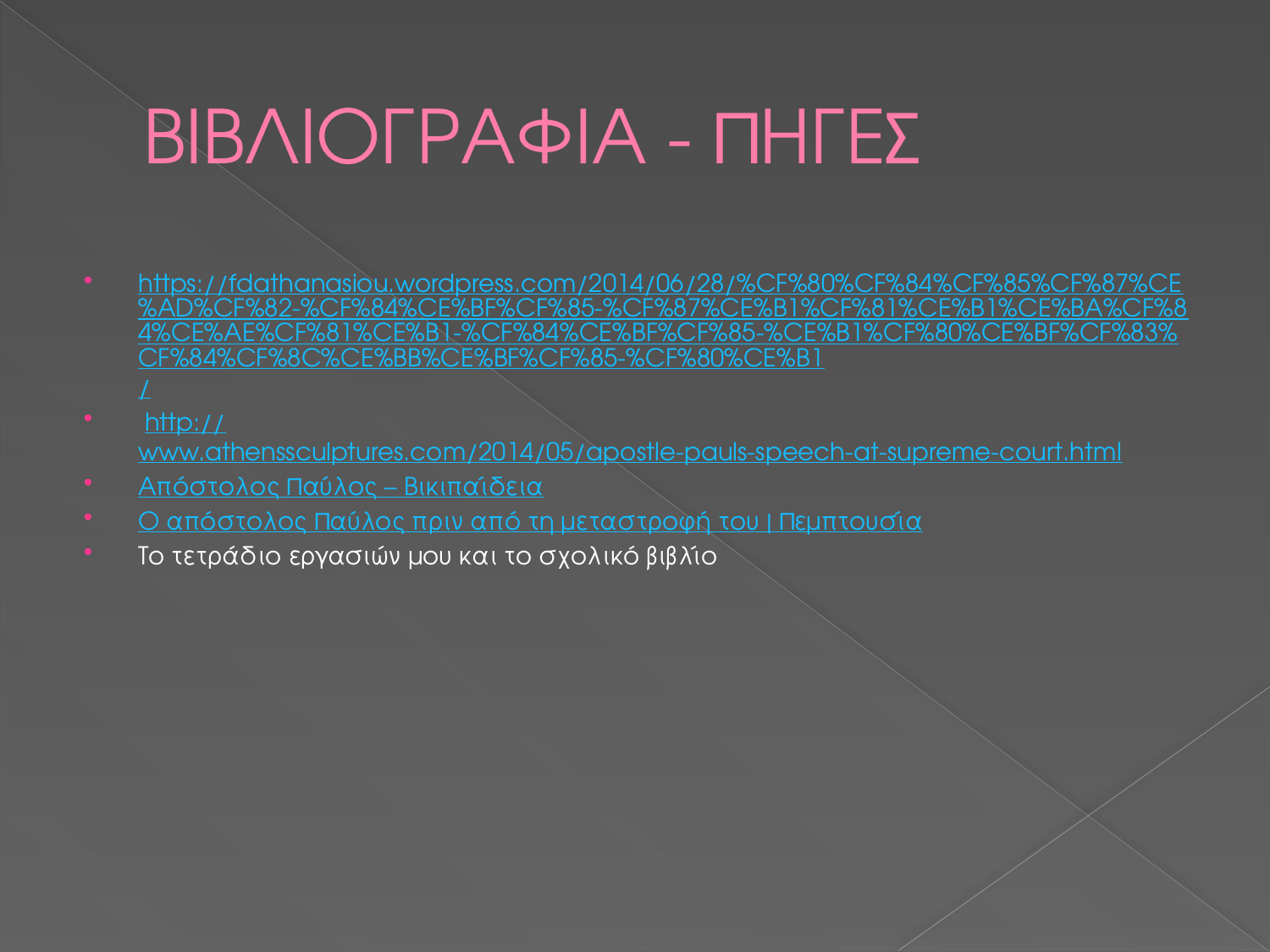

# ΒΙΒΛΙΟΓΡΑΦΙΑ - ΠΗΓΕΣ
https://fdathanasiou.wordpress.com/2014/06/28/%CF%80%CF%84%CF%85%CF%87%CE%AD%CF%82-%CF%84%CE%BF%CF%85-%CF%87%CE%B1%CF%81%CE%B1%CE%BA%CF%84%CE%AE%CF%81%CE%B1-%CF%84%CE%BF%CF%85-%CE%B1%CF%80%CE%BF%CF%83%CF%84%CF%8C%CE%BB%CE%BF%CF%85-%CF%80%CE%B1/
 http://www.athenssculptures.com/2014/05/apostle-pauls-speech-at-supreme-court.html
Απόστολος Παύλος – Βικιπαίδεια
Ο απόστολος Παύλος πριν από τη μεταστροφή του | Πεμπτουσία
Το τετράδιο εργασιών μου και το σχολικό βιβλίο